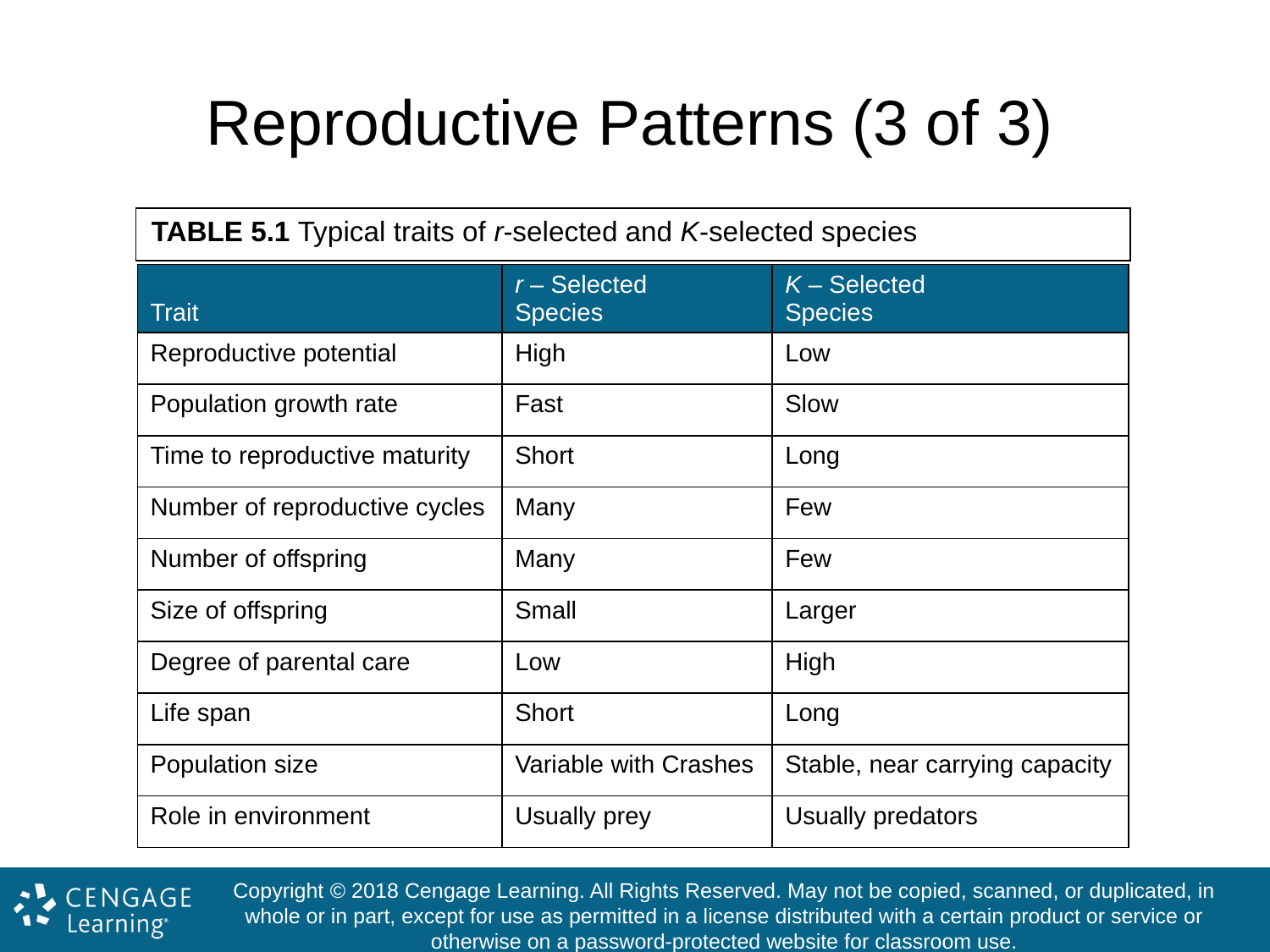

# Reproductive Patterns (3 of 3)
| TABLE 5.1 Typical traits of r-selected and K-selected species |
| --- |
| Trait | r – Selected Species | K – Selected Species |
| --- | --- | --- |
| Reproductive potential | High | Low |
| Population growth rate | Fast | Slow |
| Time to reproductive maturity | Short | Long |
| Number of reproductive cycles | Many | Few |
| Number of offspring | Many | Few |
| Size of offspring | Small | Larger |
| Degree of parental care | Low | High |
| Life span | Short | Long |
| Population size | Variable with Crashes | Stable, near carrying capacity |
| Role in environment | Usually prey | Usually predators |